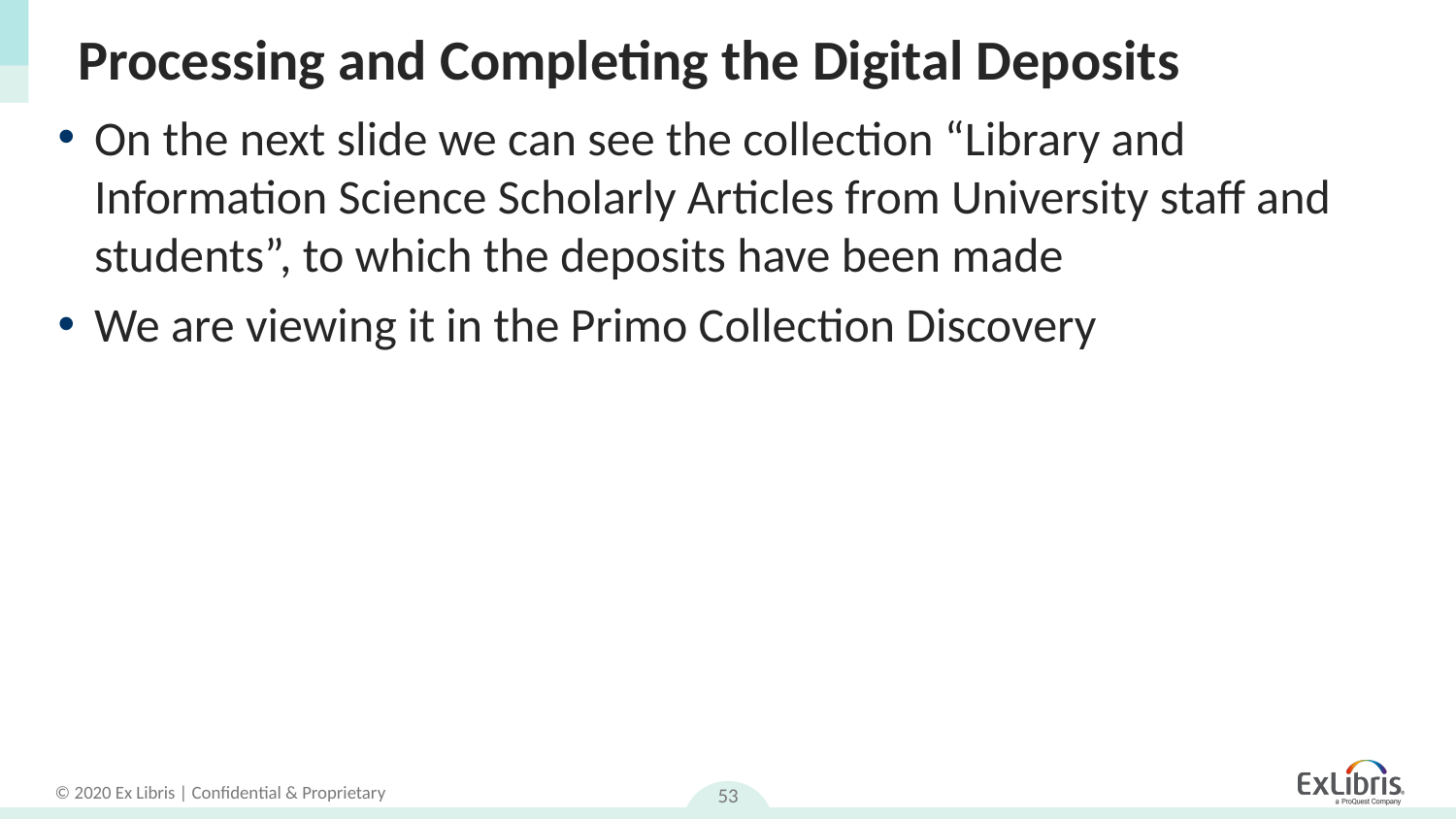

# Processing and Completing the Digital Deposits
On the next slide we can see the collection “Library and Information Science Scholarly Articles from University staff and students”, to which the deposits have been made
We are viewing it in the Primo Collection Discovery
53